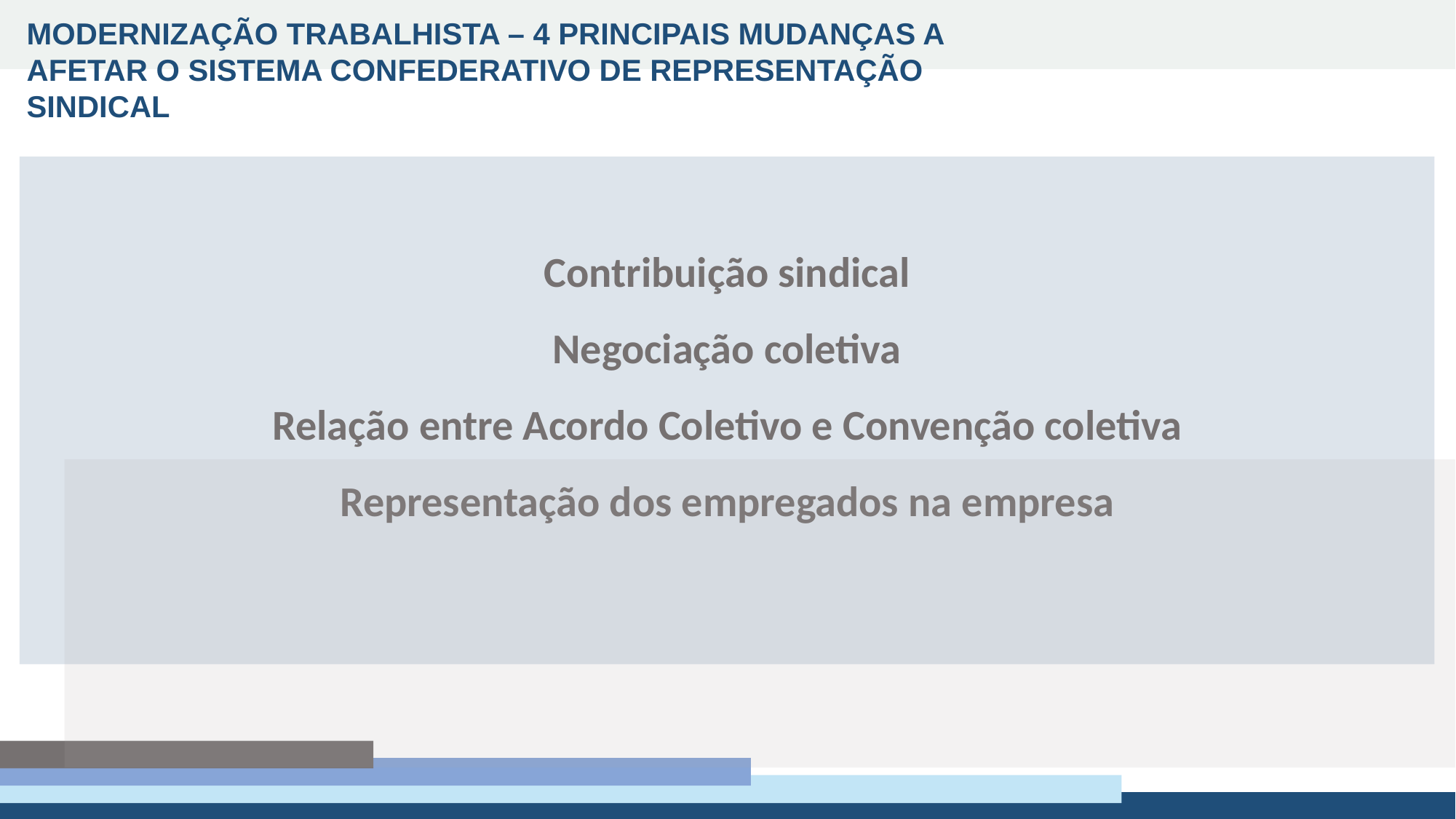

Modernização trabalhista – 4 principais mudanças a afetar o sistema confederativo de representação sindical
Contribuição sindical
Negociação coletiva
Relação entre Acordo Coletivo e Convenção coletiva
Representação dos empregados na empresa